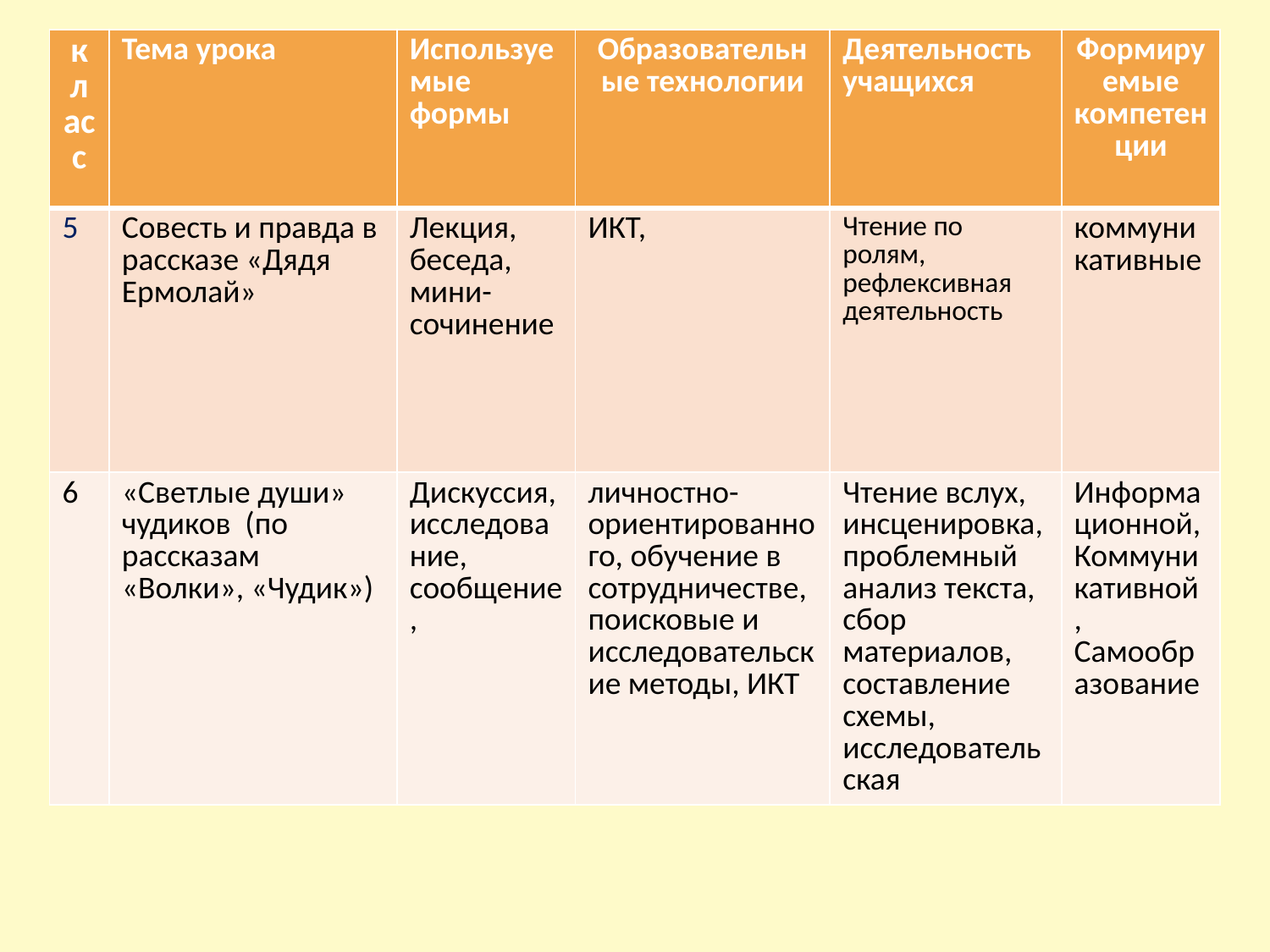

| класс | Тема урока | Используемые формы | Образовательные технологии | Деятельность учащихся | Формируемые компетенции |
| --- | --- | --- | --- | --- | --- |
| 5 | Совесть и правда в рассказе «Дядя Ермолай» | Лекция, беседа, мини-сочинение | ИКТ, | Чтение по ролям, рефлексивная деятельность | коммуникативные |
| 6 | «Светлые души» чудиков (по рассказам «Волки», «Чудик») | Дискуссия, исследование, сообщение, | личностно-ориентированного, обучение в сотрудничестве, поисковые и исследовательские методы, ИКТ | Чтение вслух, инсценировка, проблемный анализ текста, сбор материалов, составление схемы, исследовательская | Информационной, Коммуникативной , Самообразование |
#